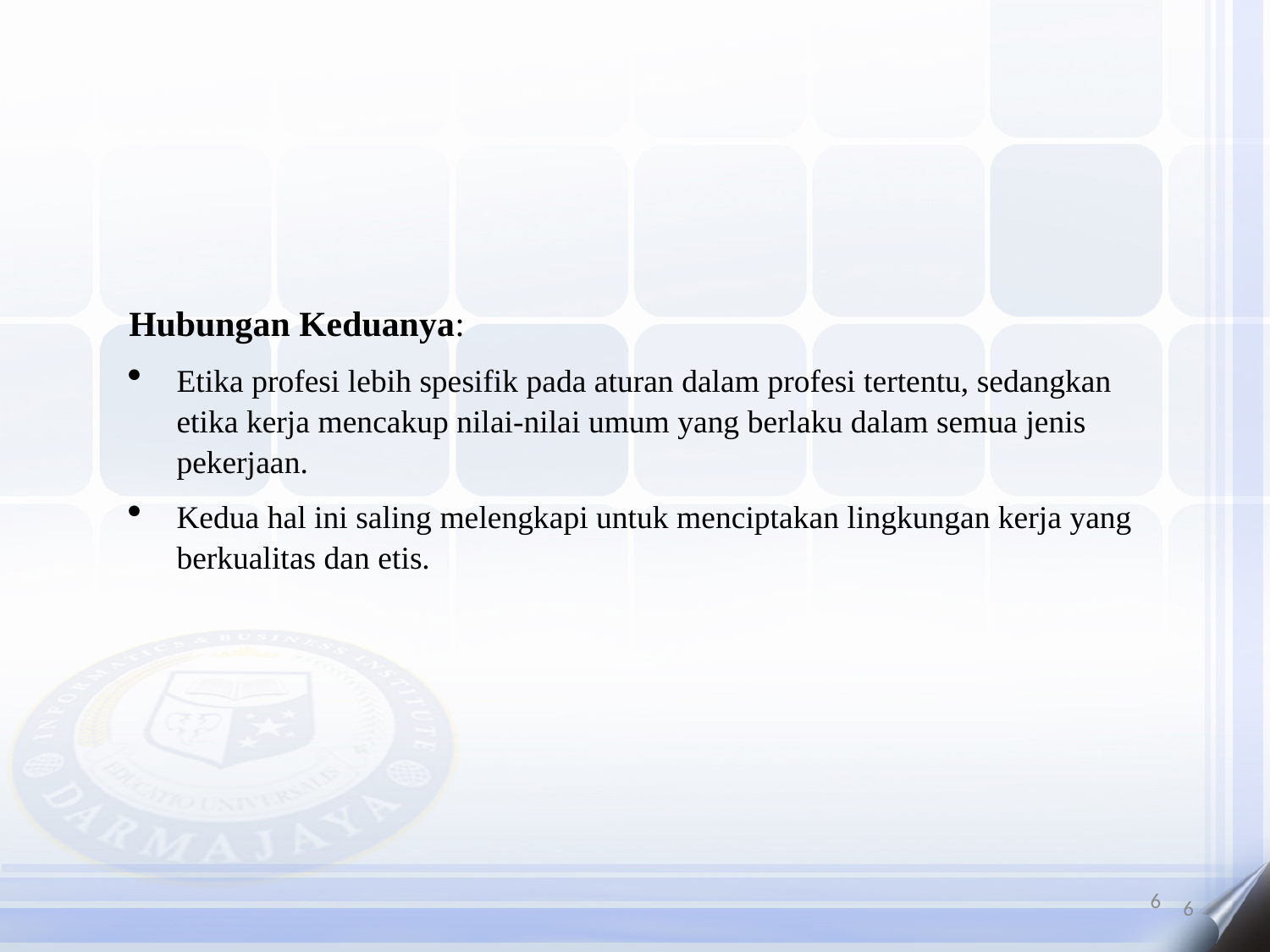

Hubungan Keduanya:
Etika profesi lebih spesifik pada aturan dalam profesi tertentu, sedangkan etika kerja mencakup nilai-nilai umum yang berlaku dalam semua jenis pekerjaan.
Kedua hal ini saling melengkapi untuk menciptakan lingkungan kerja yang berkualitas dan etis.
6
6